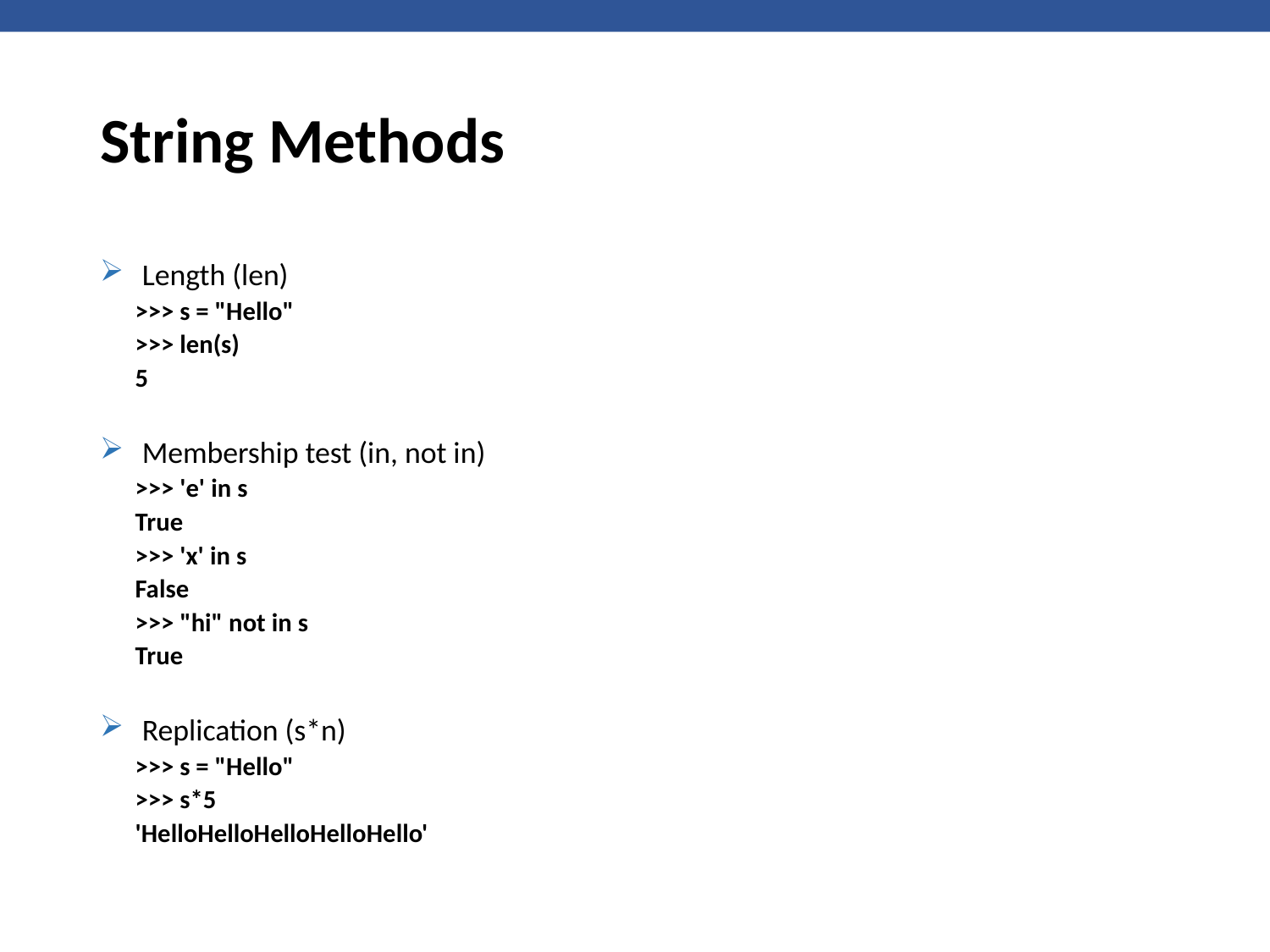

# String Methods
Length (len)
>>> s = "Hello"
>>> len(s)
5

Membership test (in, not in)
>>> 'e' in s
True
>>> 'x' in s
False
>>> "hi" not in s
True

Replication (s*n)
>>> s = "Hello"
>>> s*5
'HelloHelloHelloHelloHello'